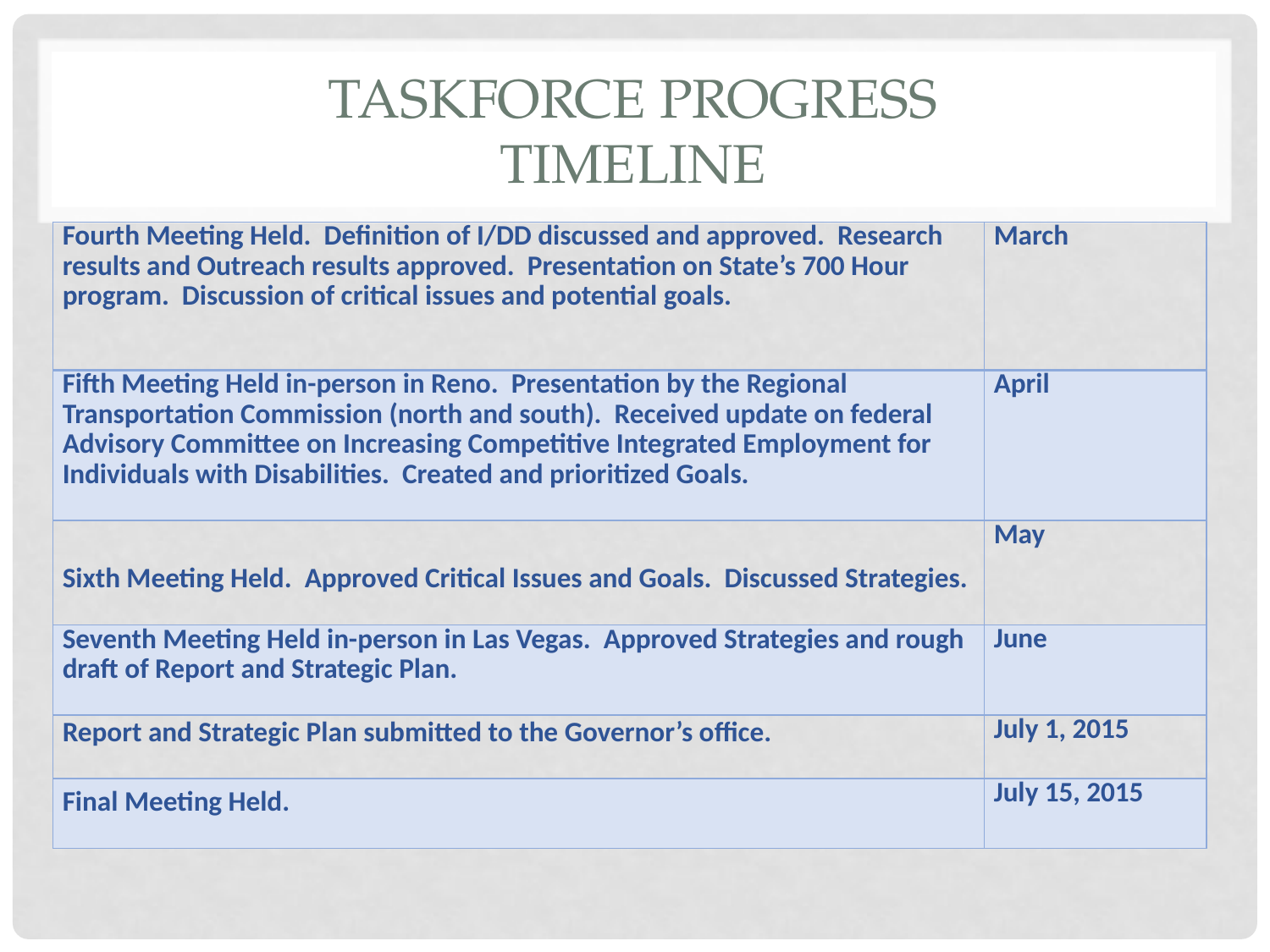

# TASKFORCE PROGRESS TIMELINE
| Fourth Meeting Held. Definition of I/DD discussed and approved. Research results and Outreach results approved. Presentation on State’s 700 Hour program. Discussion of critical issues and potential goals. | March |
| --- | --- |
| Fifth Meeting Held in-person in Reno. Presentation by the Regional Transportation Commission (north and south). Received update on federal Advisory Committee on Increasing Competitive Integrated Employment for Individuals with Disabilities. Created and prioritized Goals. | April |
| Sixth Meeting Held. Approved Critical Issues and Goals. Discussed Strategies. | May |
| Seventh Meeting Held in-person in Las Vegas. Approved Strategies and rough draft of Report and Strategic Plan. | June |
| Report and Strategic Plan submitted to the Governor’s office. | July 1, 2015 |
| Final Meeting Held. | July 15, 2015 |